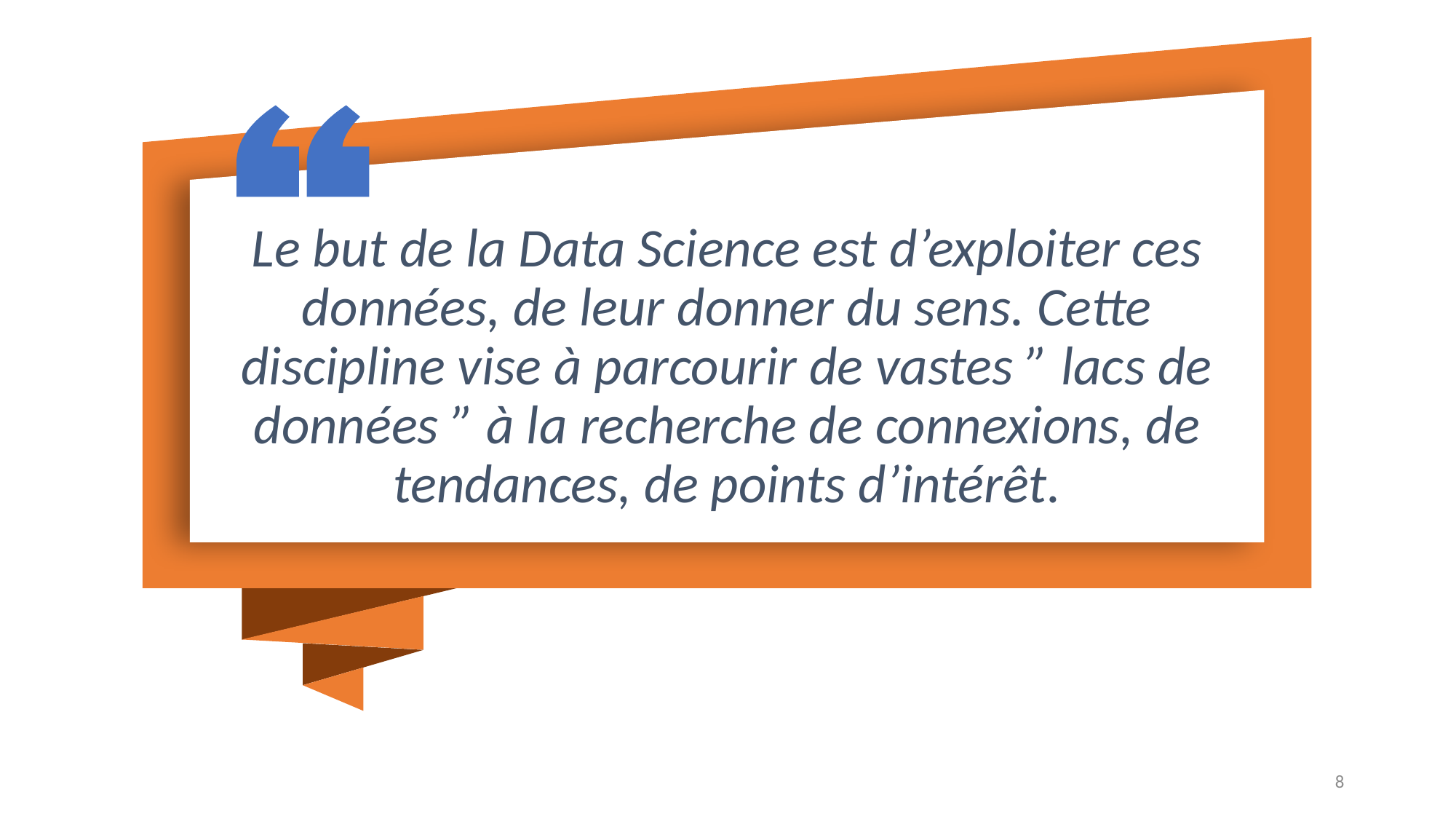

# Le but de la Data Science est d’exploiter ces données, de leur donner du sens. Cette discipline vise à parcourir de vastes ” lacs de données ” à la recherche de connexions, de tendances, de points d’intérêt.
8